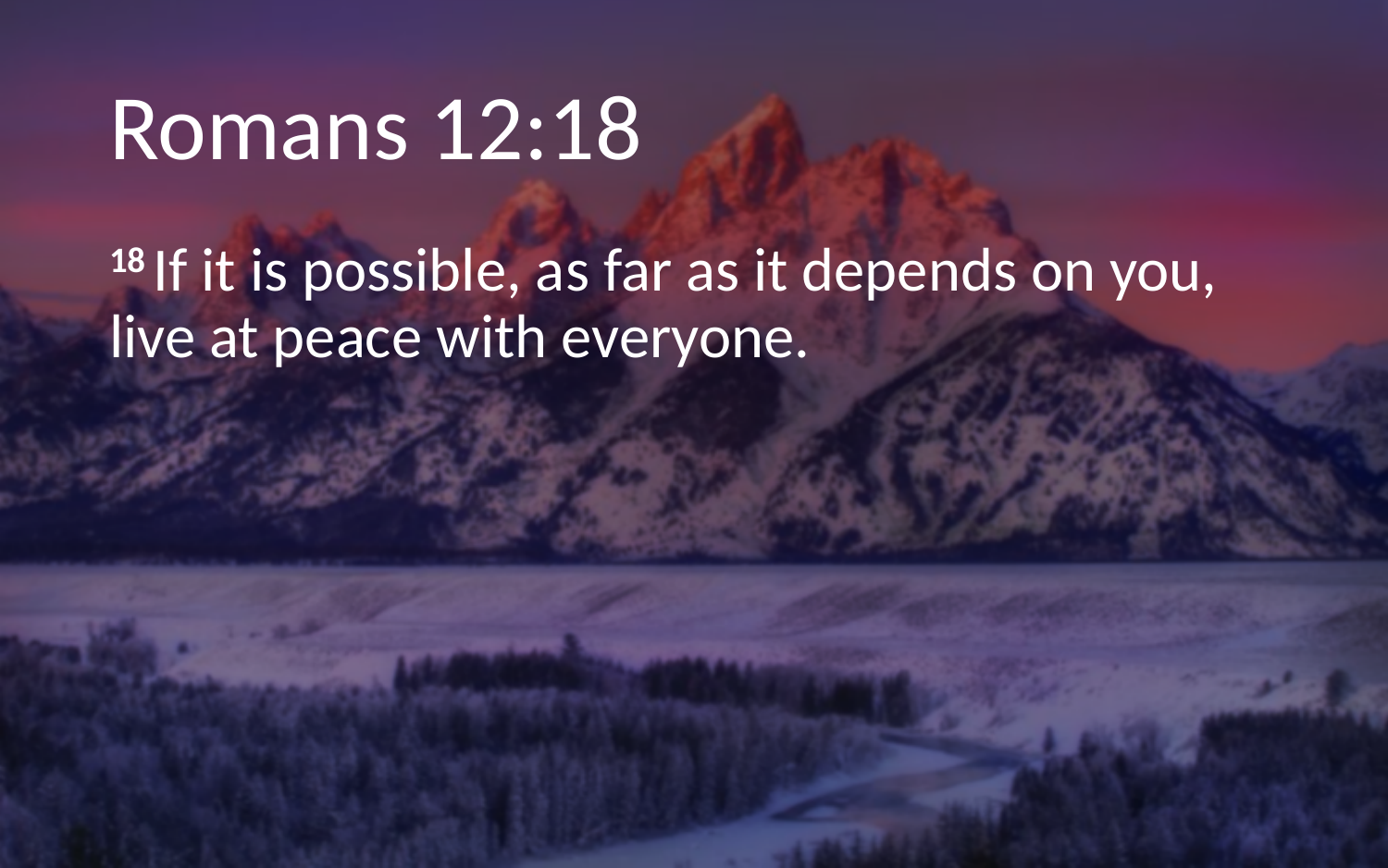

# Romans 12:18
18 If it is possible, as far as it depends on you, live at peace with everyone.